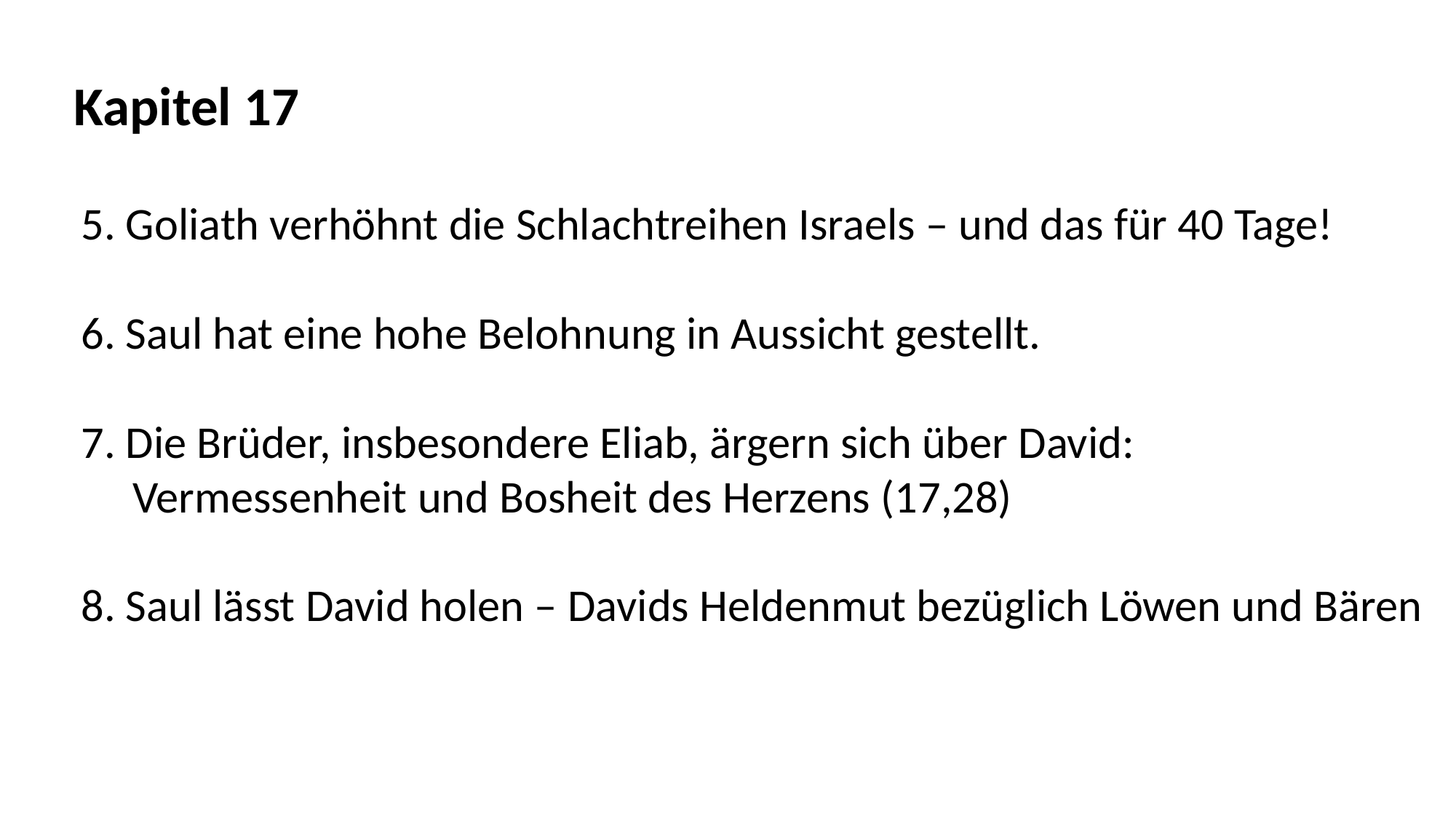

Kapitel 17
5. Goliath verhöhnt die Schlachtreihen Israels – und das für 40 Tage!

6. Saul hat eine hohe Belohnung in Aussicht gestellt.

7. Die Brüder, insbesondere Eliab, ärgern sich über David:
     Vermessenheit und Bosheit des Herzens (17,28)

8. Saul lässt David holen – Davids Heldenmut bezüglich Löwen und Bären